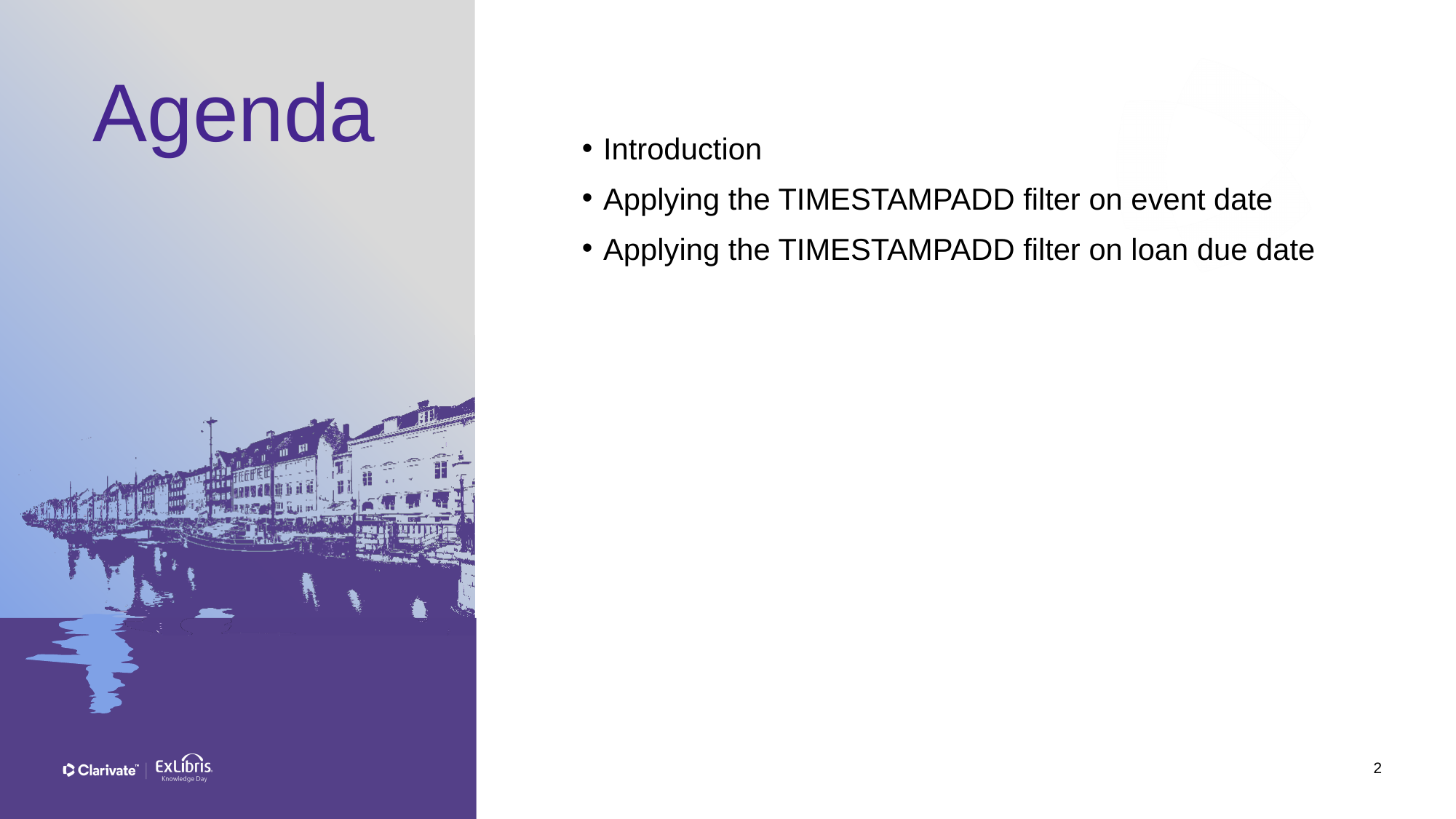

Introduction
Applying the TIMESTAMPADD filter on event date
Applying the TIMESTAMPADD filter on loan due date
2